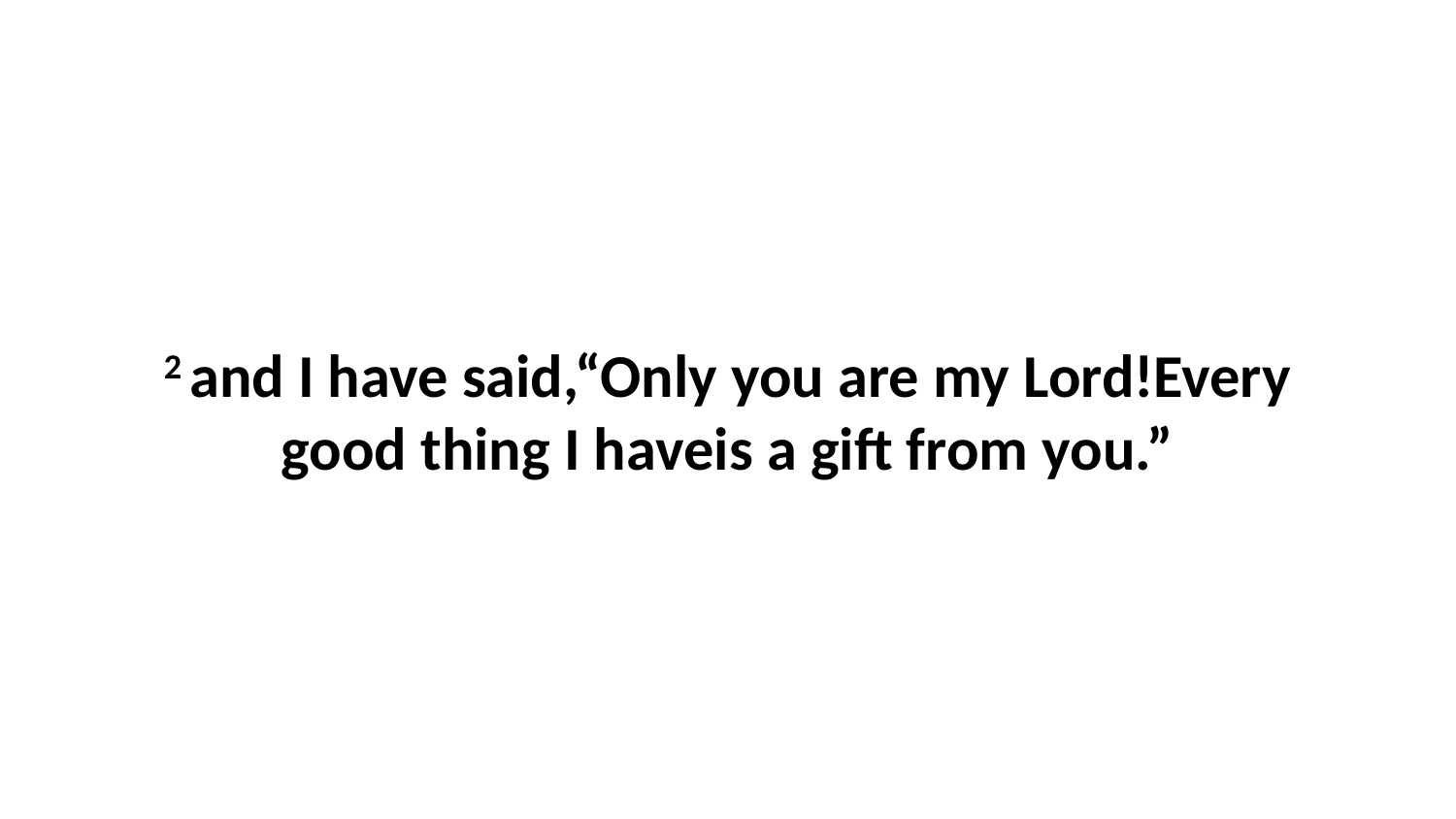

2 and I have said,“Only you are my Lord!Every good thing I haveis a gift from you.”